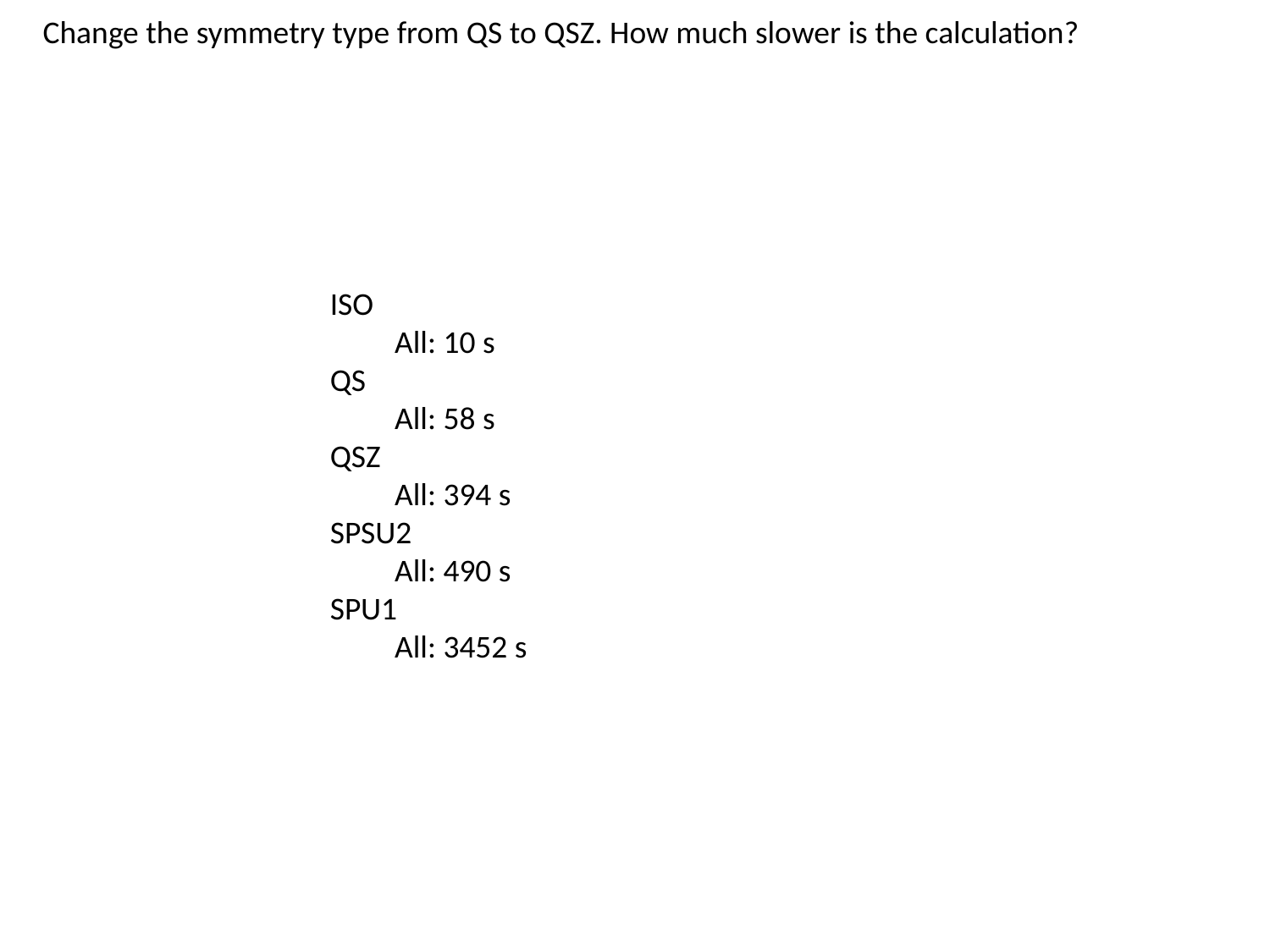

Change the symmetry type from QS to QSZ. How much slower is the calculation?
ISO
         All: 10 s
QS
         All: 58 s
QSZ
         All: 394 s
SPSU2
         All: 490 s
SPU1
         All: 3452 s